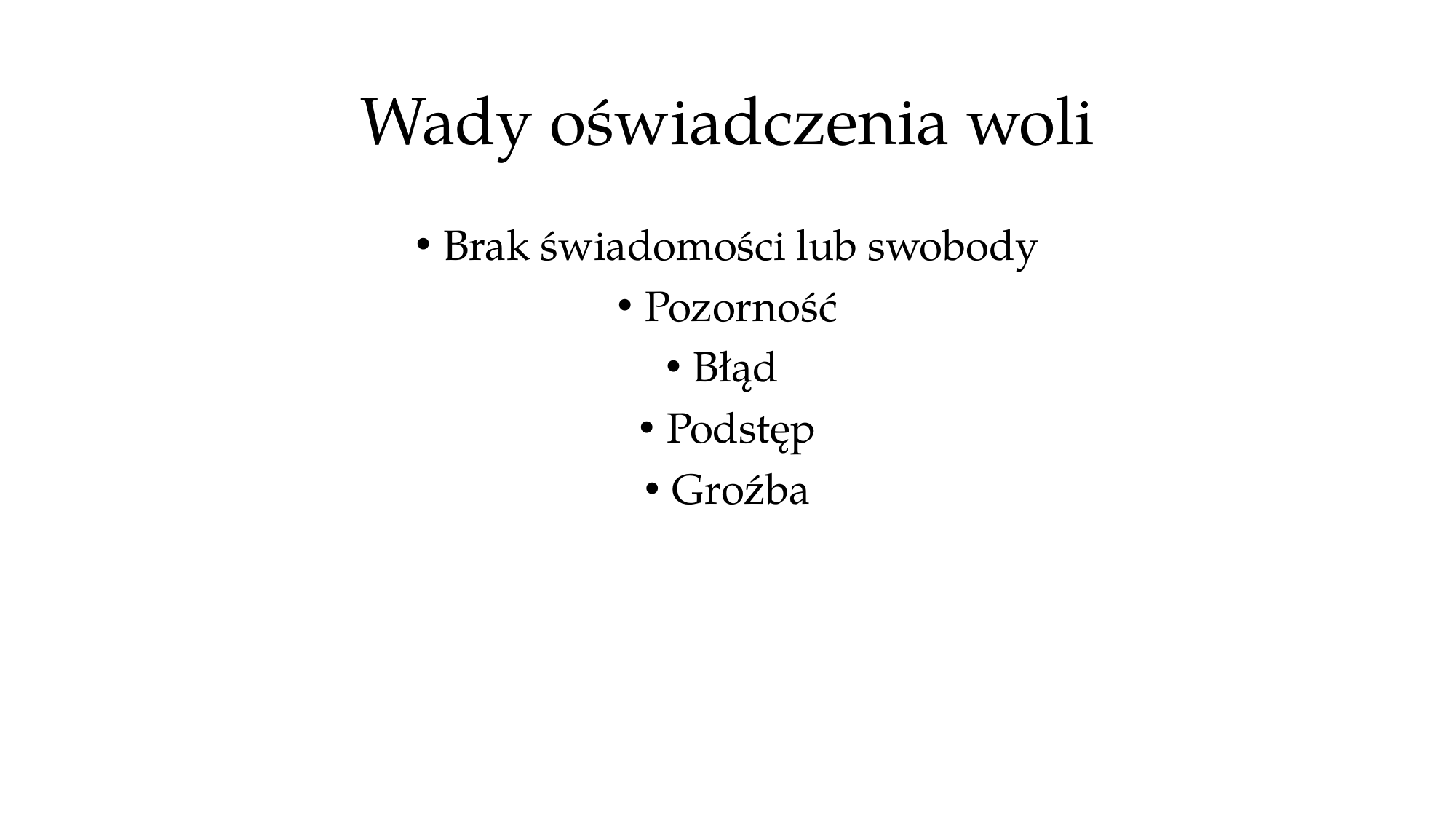

# Wady oświadczenia woli
Brak świadomości lub swobody
Pozorność
Błąd
Podstęp
Groźba